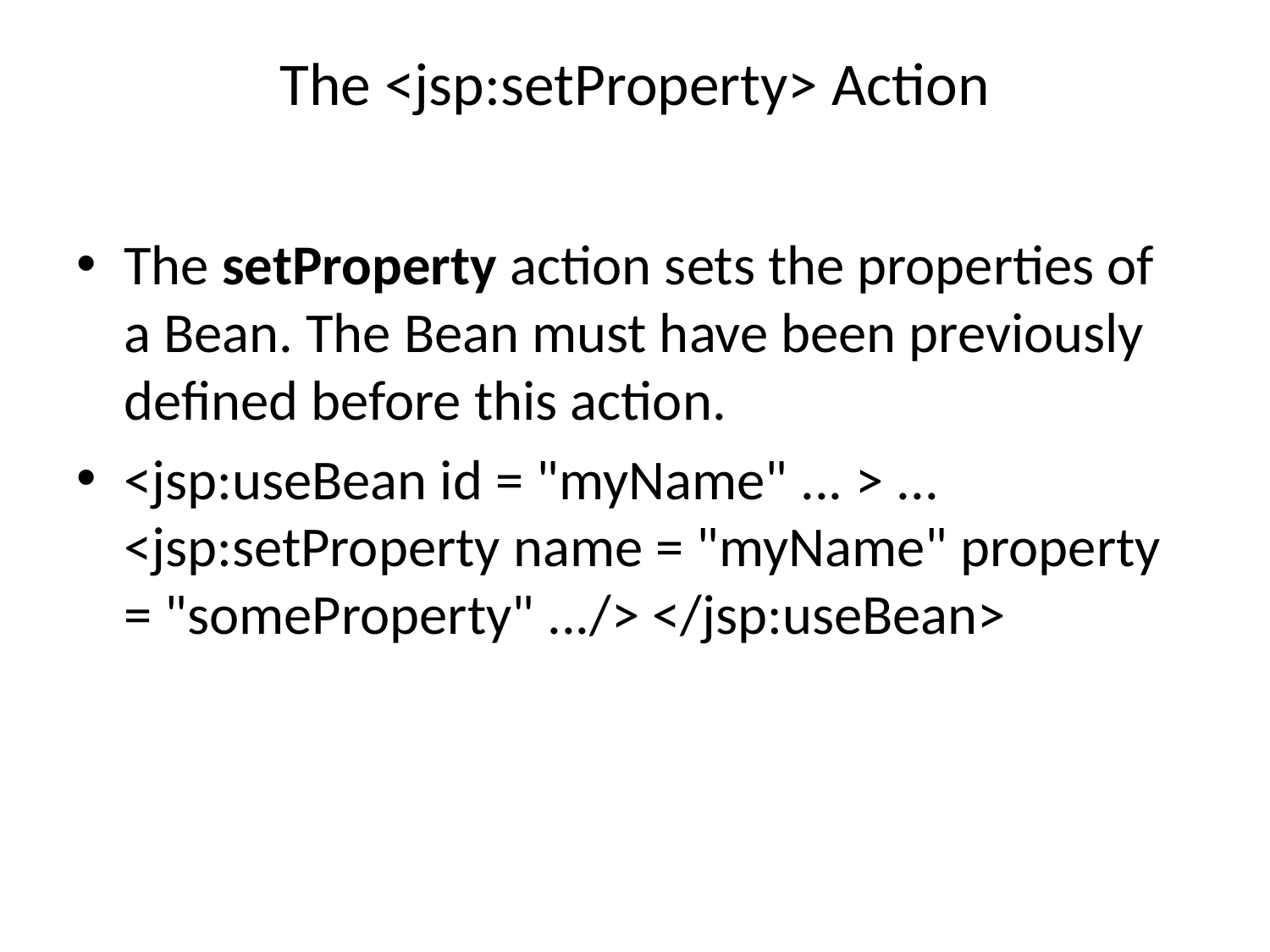

# The <jsp:setProperty> Action
The setProperty action sets the properties of a Bean. The Bean must have been previously defined before this action.
<jsp:useBean id = "myName" ... > ... <jsp:setProperty name = "myName" property = "someProperty" .../> </jsp:useBean>